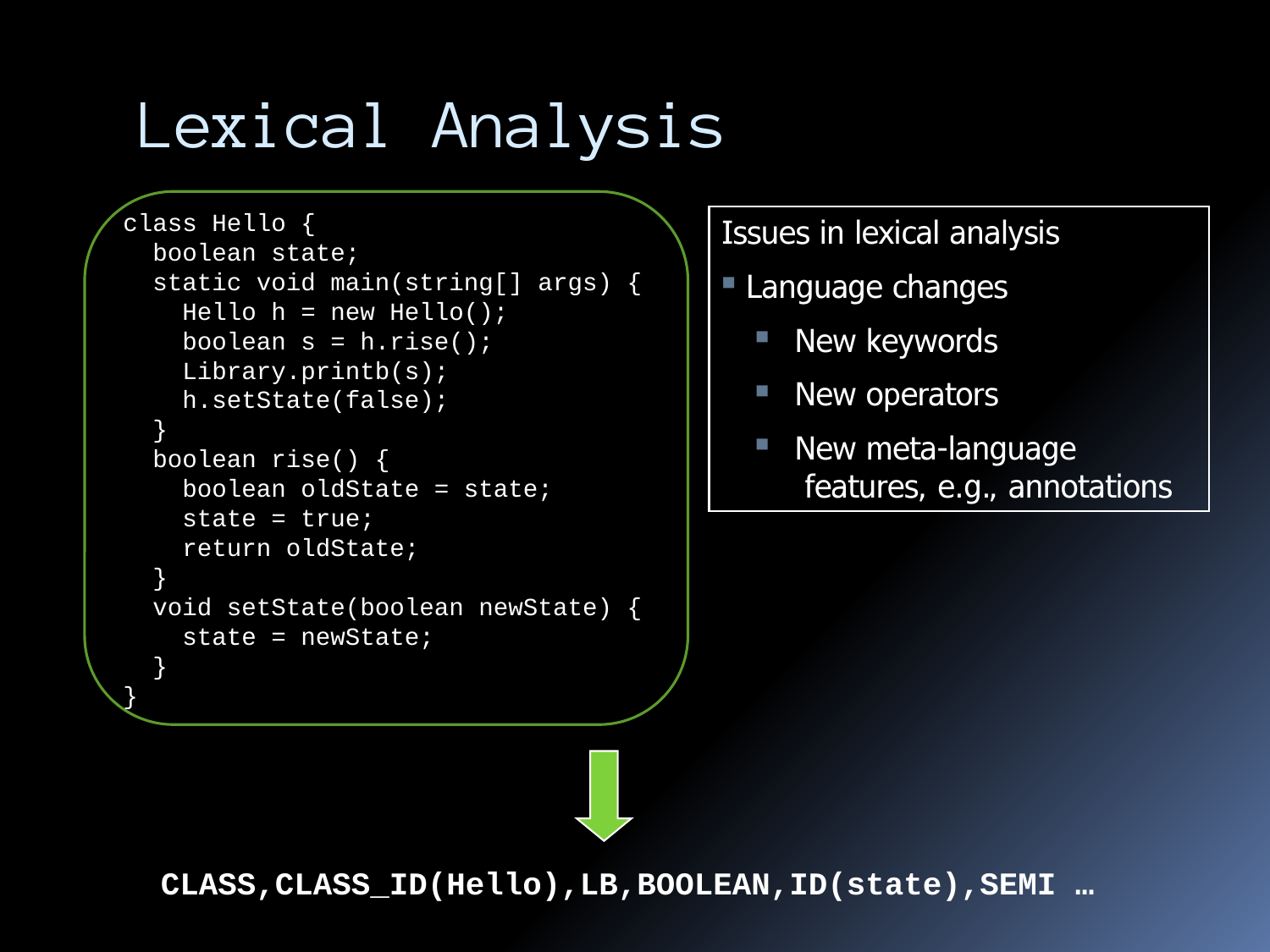

# Lexical Analysis
class Hello {
  boolean state;
  static void main(string[] args) {
    Hello h = new Hello();
    boolean s = h.rise();
    Library.printb(s);
    h.setState(false);
  }
  boolean rise() {
    boolean oldState = state;
    state = true;
    return oldState;
  }
  void setState(boolean newState) {
    state = newState;
  }
}
Issues in lexical analysis
 Language changes
 New keywords
 New operators
 New meta-language
  features, e.g., annotations

CLASS,CLASS_ID(Hello),LB,BOOLEAN,ID(state),SEMI …
4